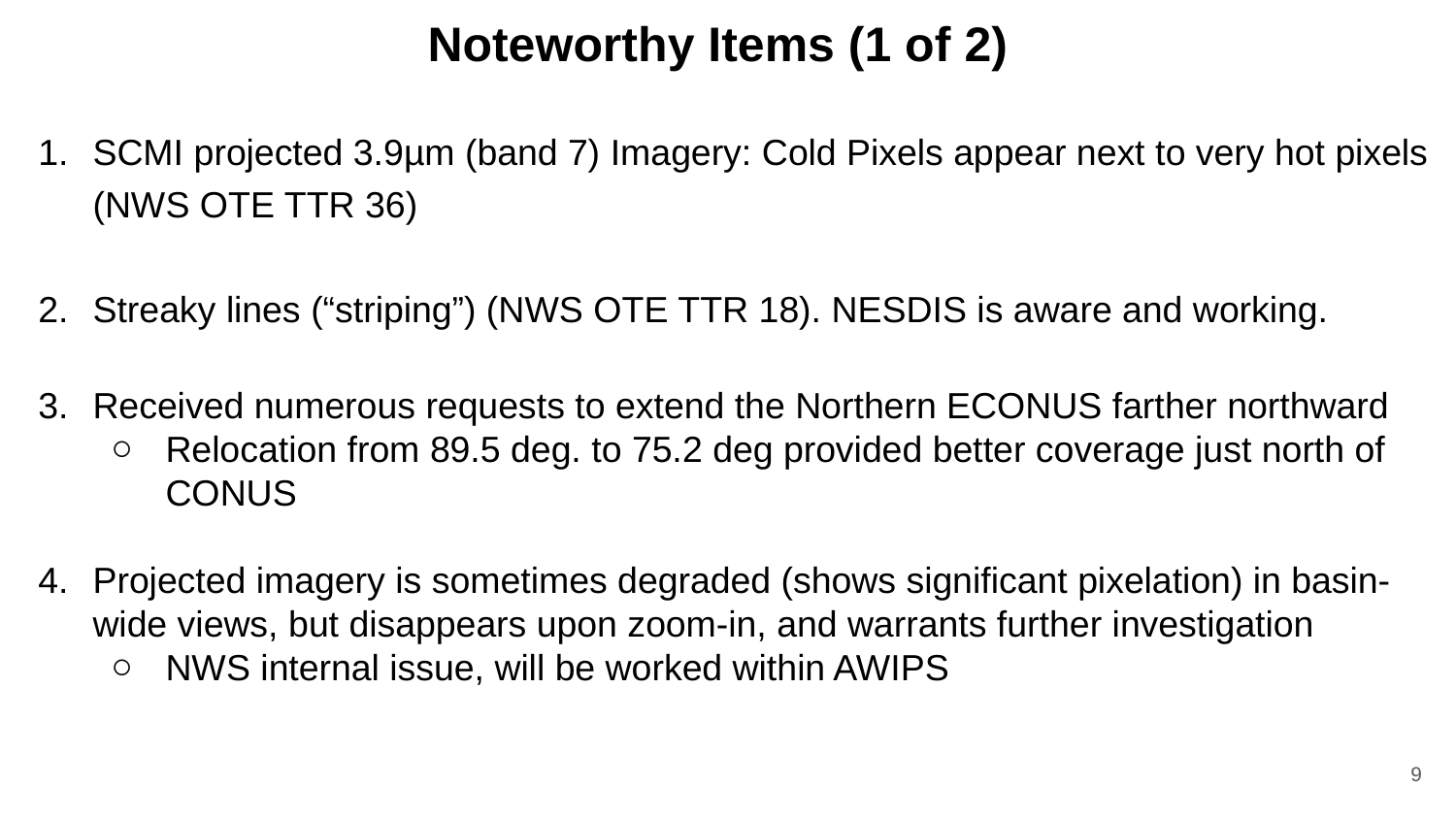

# Noteworthy Items (1 of 2)
SCMI projected 3.9µm (band 7) Imagery: Cold Pixels appear next to very hot pixels (NWS OTE TTR 36)

Streaky lines (“striping”) (NWS OTE TTR 18). NESDIS is aware and working.

Received numerous requests to extend the Northern ECONUS farther northward
Relocation from 89.5 deg. to 75.2 deg provided better coverage just north of CONUS

Projected imagery is sometimes degraded (shows significant pixelation) in basin-wide views, but disappears upon zoom-in, and warrants further investigation
NWS internal issue, will be worked within AWIPS

9